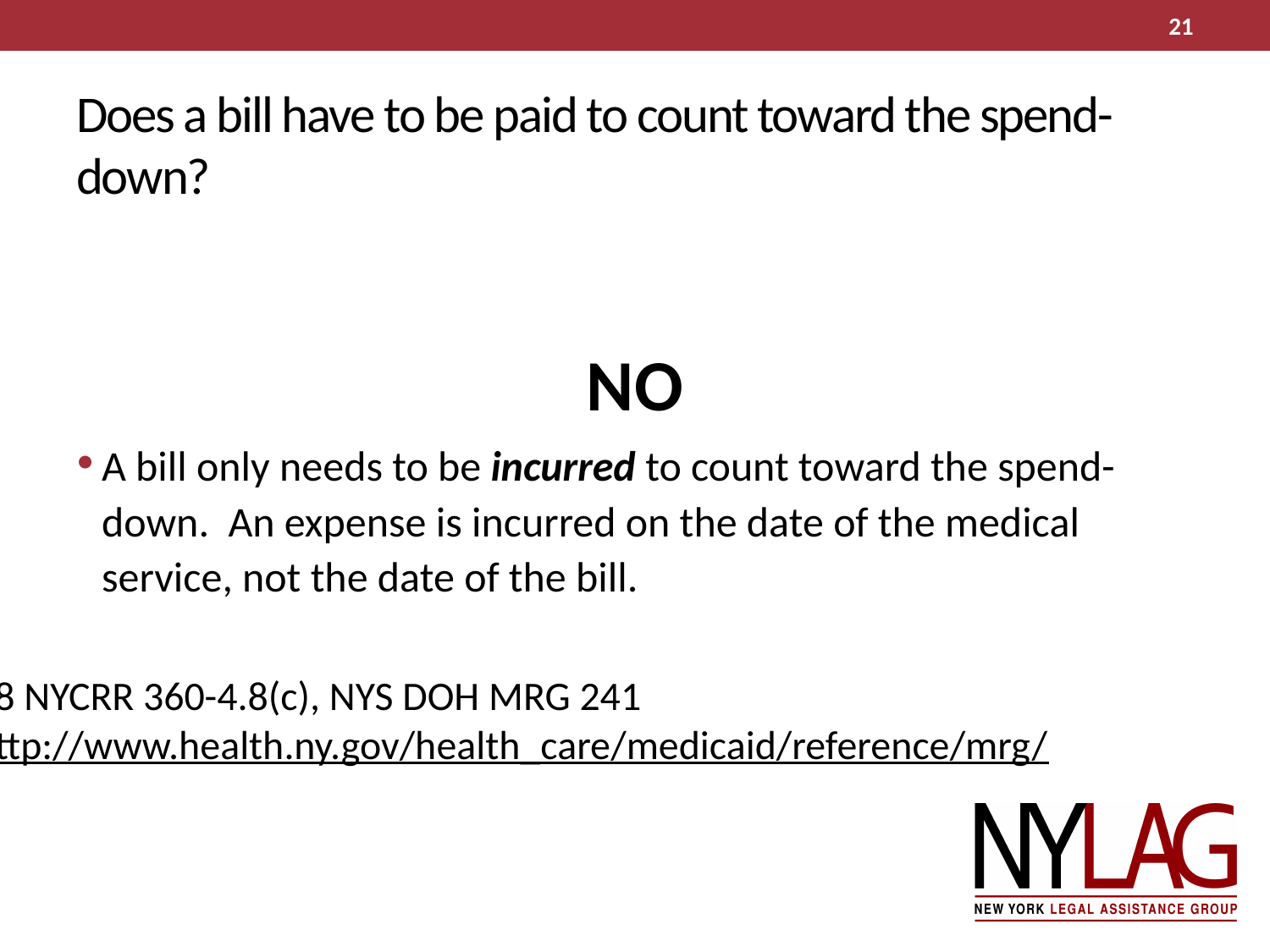

21
# Does a bill have to be paid to count toward the spend-down?

NO
A bill only needs to be incurred to count toward the spend-down.  An expense is incurred on the date of the medical service, not the date of the bill.

18 NYCRR 360-4.8(c), NYS DOH MRG 241
http://www.health.ny.gov/health_care/medicaid/reference/mrg/